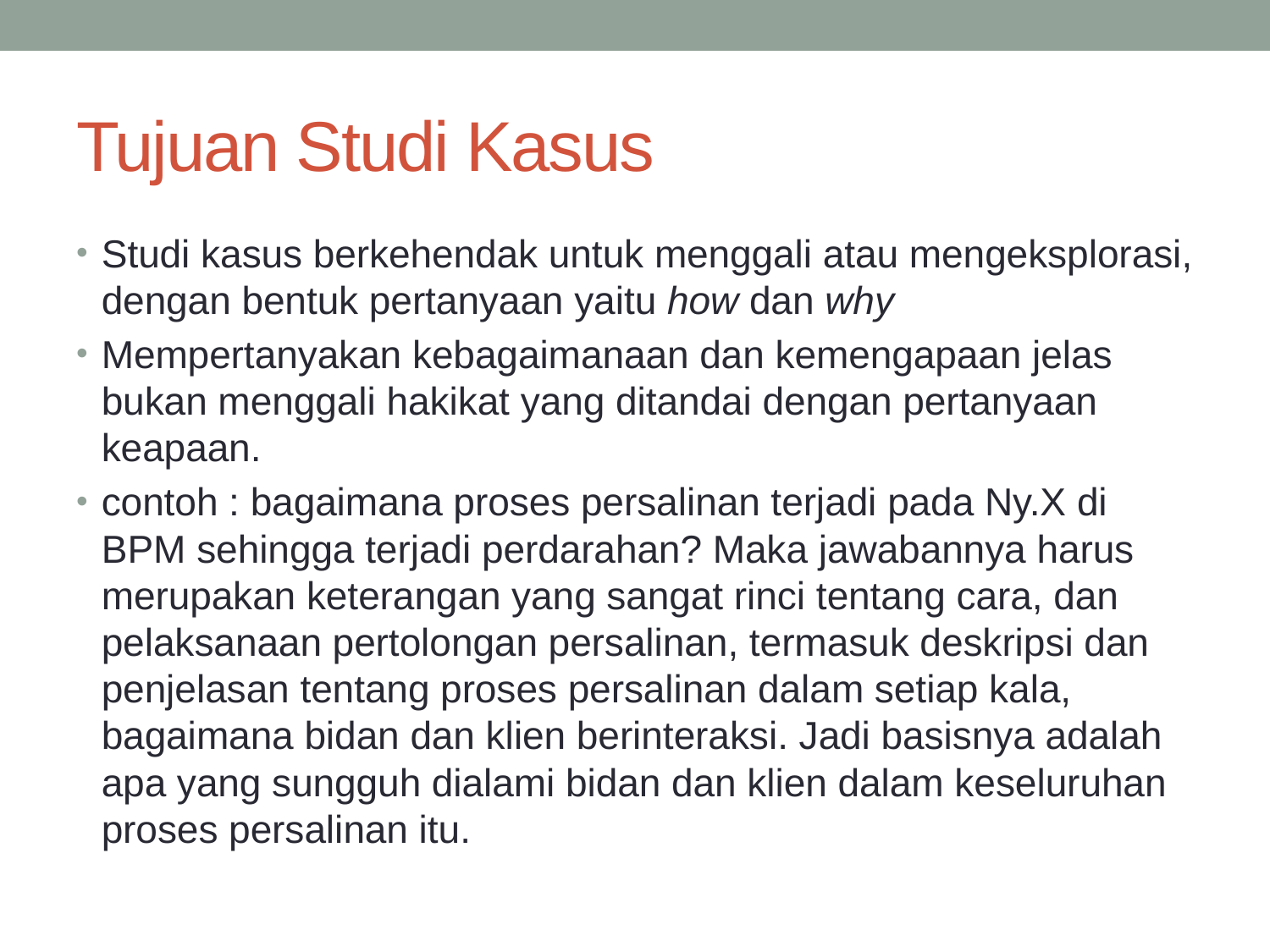

# Tujuan Studi Kasus
Studi kasus berkehendak untuk menggali atau mengeksplorasi, dengan bentuk pertanyaan yaitu how dan why
Mempertanyakan kebagaimanaan dan kemengapaan jelas bukan menggali hakikat yang ditandai dengan pertanyaan keapaan.
contoh : bagaimana proses persalinan terjadi pada Ny.X di BPM sehingga terjadi perdarahan? Maka jawabannya harus merupakan keterangan yang sangat rinci tentang cara, dan pelaksanaan pertolongan persalinan, termasuk deskripsi dan penjelasan tentang proses persalinan dalam setiap kala, bagaimana bidan dan klien berinteraksi. Jadi basisnya adalah apa yang sungguh dialami bidan dan klien dalam keseluruhan proses persalinan itu.